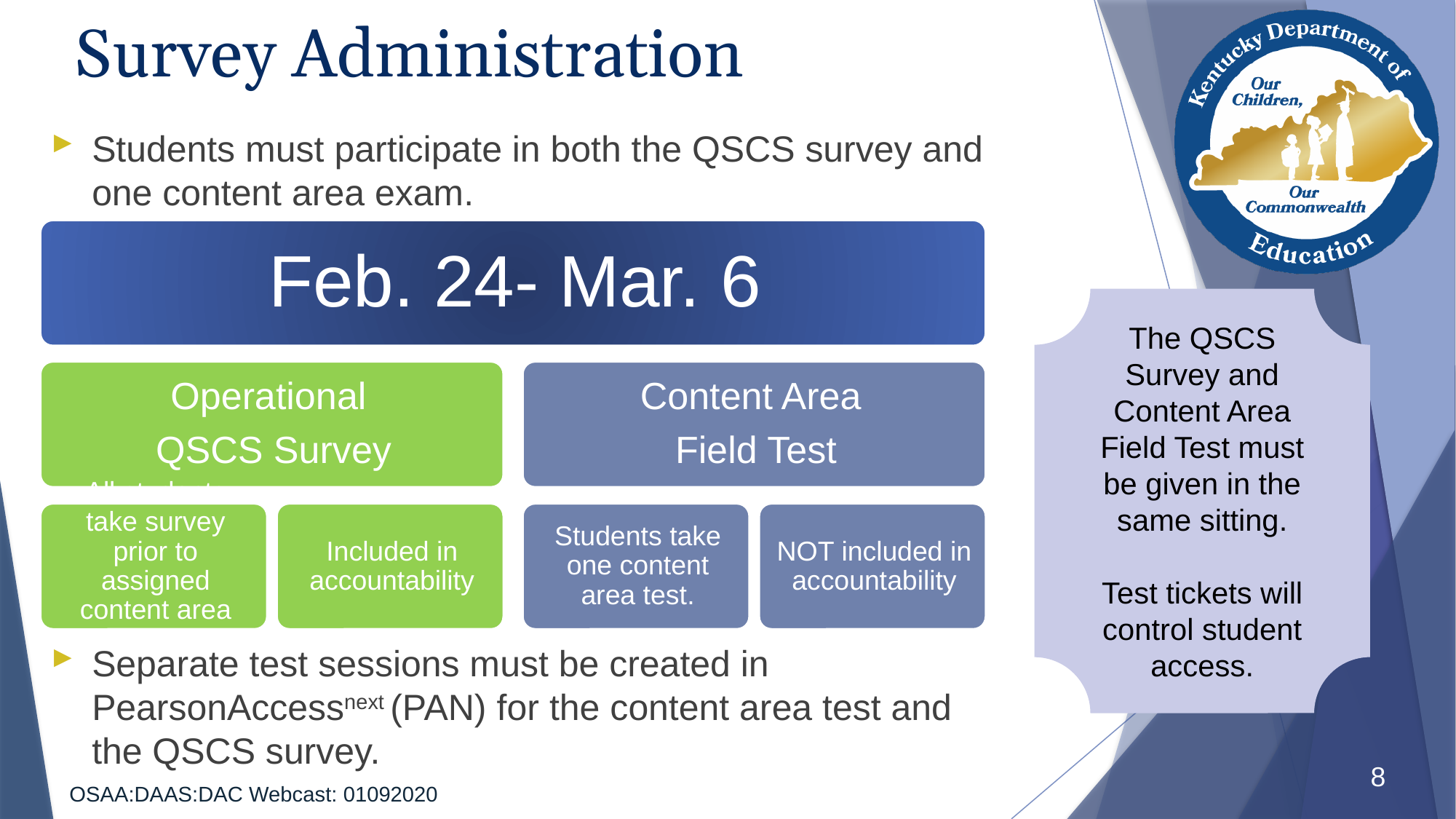

# Survey Administration
Students must participate in both the QSCS survey and one content area exam.

Separate test sessions must be created in PearsonAccessnext (PAN) for the content area test and the QSCS survey.

Feb. 24- Mar. 6
Operational
QSCS Survey
All students take survey prior to assigned content area test.
Included in accountability
Content Area
Field Test
Students take one content area test.
NOT included in accountability
The QSCS Survey and Content Area Field Test must be given in the same sitting.

Test tickets will control student access.
8
OSAA:DAAS:DAC Webcast: 01092020